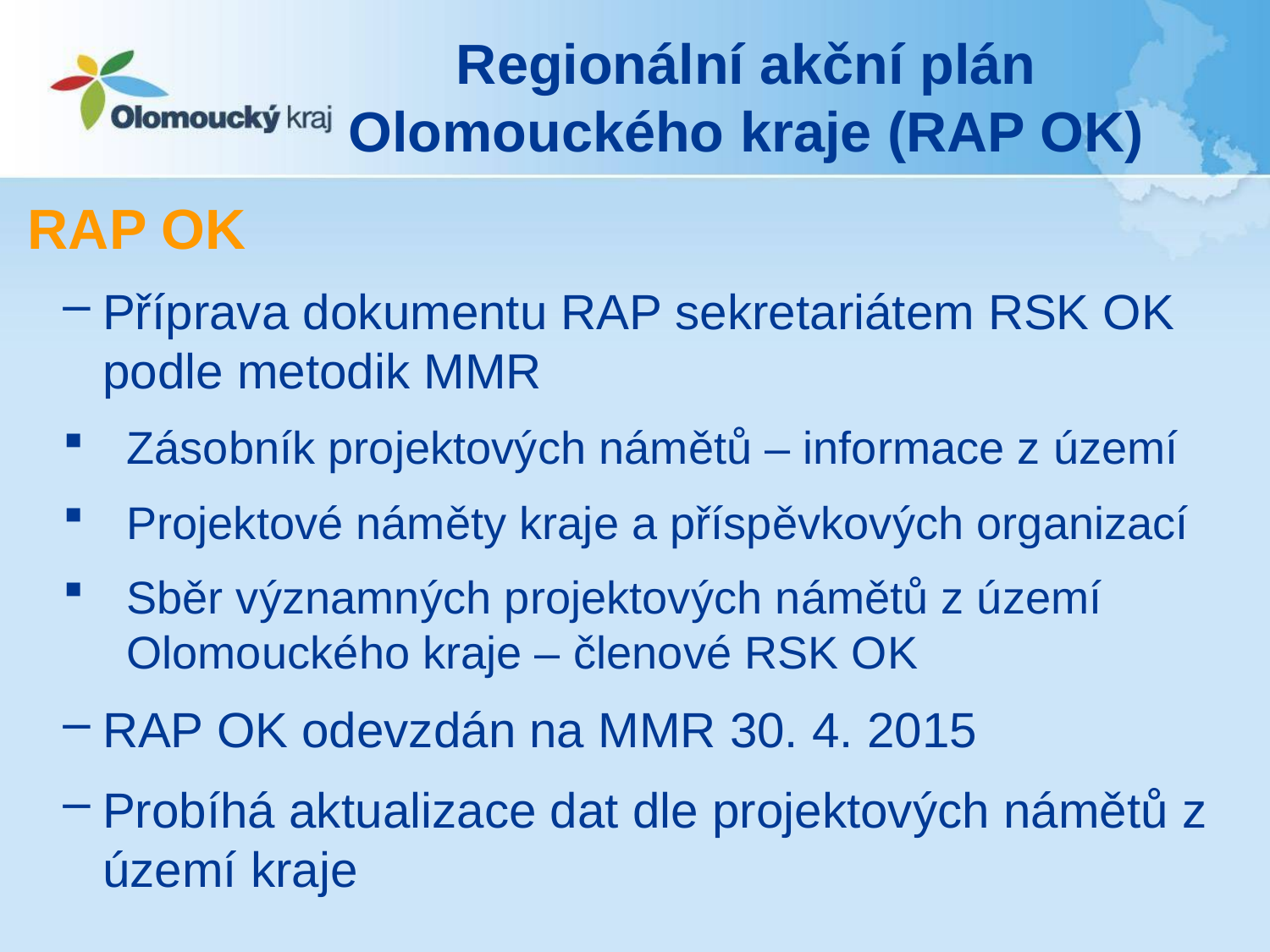

# Regionální akční plán Olomouckého kraje (RAP OK)
RAP OK
Příprava dokumentu RAP sekretariátem RSK OK podle metodik MMR
Zásobník projektových námětů – informace z území
Projektové náměty kraje a příspěvkových organizací
Sběr významných projektových námětů z území Olomouckého kraje – členové RSK OK
RAP OK odevzdán na MMR 30. 4. 2015
Probíhá aktualizace dat dle projektových námětů z území kraje